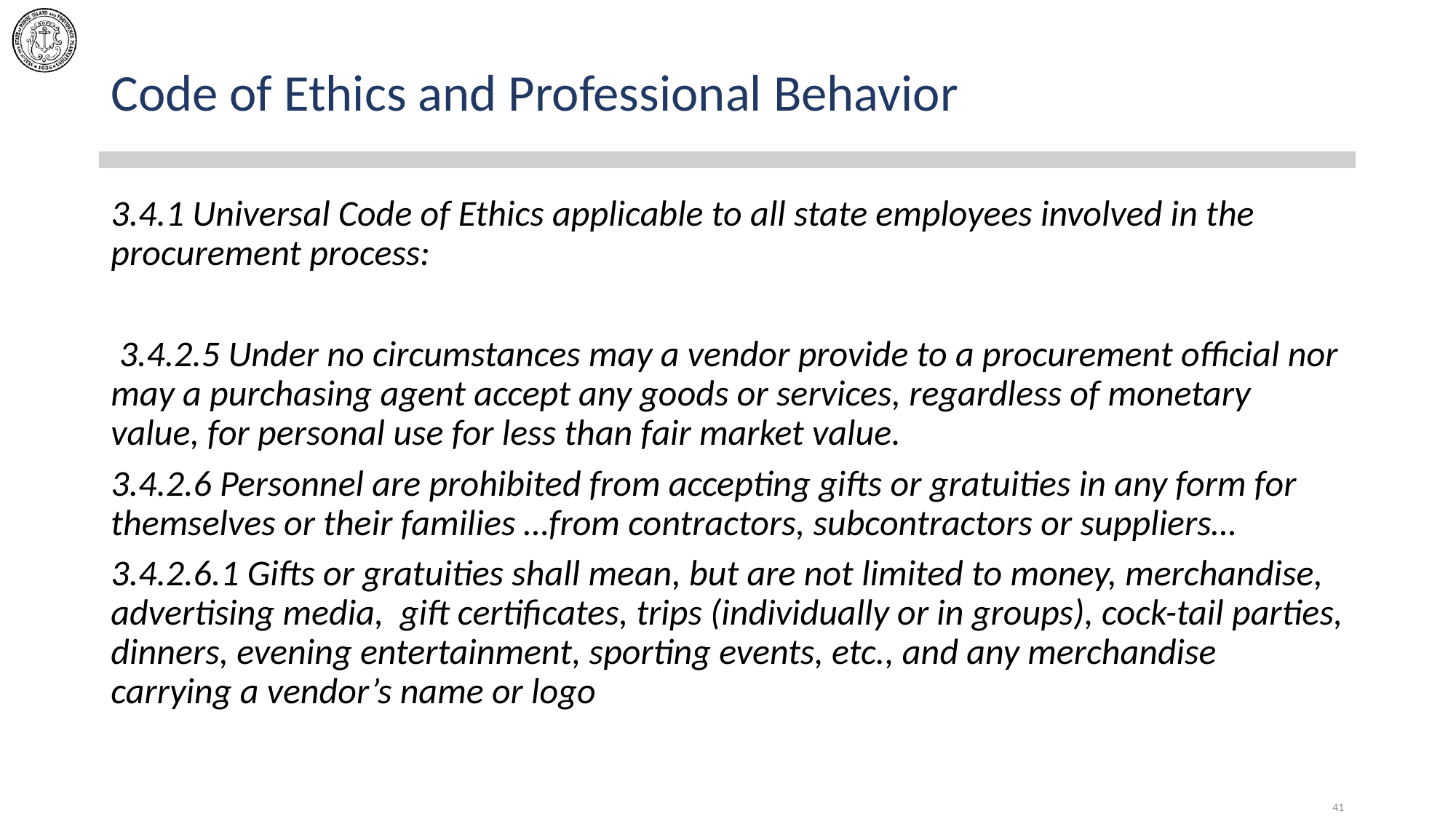

# Code of Ethics and Professional Behavior
3.4.1 Universal Code of Ethics applicable to all state employees involved in the procurement process:

 3.4.2.5 Under no circumstances may a vendor provide to a procurement official nor may a purchasing agent accept any goods or services, regardless of monetary value, for personal use for less than fair market value.
3.4.2.6 Personnel are prohibited from accepting gifts or gratuities in any form for themselves or their families …from contractors, subcontractors or suppliers…
3.4.2.6.1 Gifts or gratuities shall mean, but are not limited to money, merchandise, advertising media,  gift certificates, trips (individually or in groups), cock-tail parties, dinners, evening entertainment, sporting events, etc., and any merchandise carrying a vendor’s name or logo

41